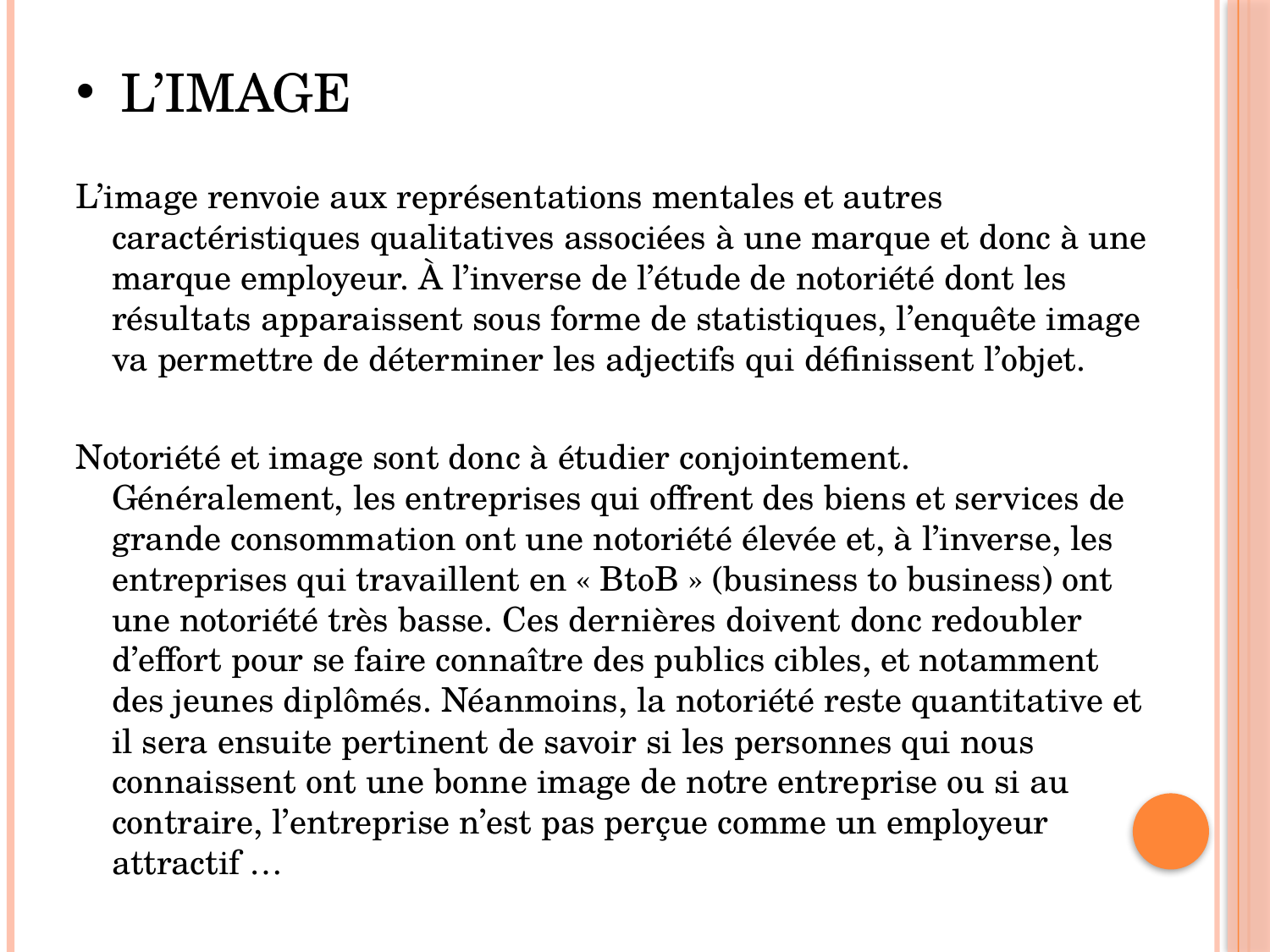

# L’image
L’image renvoie aux représentations mentales et autres caractéristiques qualitatives associées à une marque et donc à une marque employeur. À l’inverse de l’étude de notoriété dont les résultats apparaissent sous forme de statistiques, l’enquête image va permettre de déterminer les adjectifs qui déﬁnissent l’objet.

Notoriété et image sont donc à étudier conjointement. Généralement, les entreprises qui offrent des biens et services de grande consommation ont une notoriété élevée et, à l’inverse, les entreprises qui travaillent en « BtoB » (business to business) ont une notoriété très basse. Ces dernières doivent donc redoubler d’effort pour se faire connaître des publics cibles, et notamment des jeunes diplômés. Néanmoins, la notoriété reste quantitative et il sera ensuite pertinent de savoir si les personnes qui nous connaissent ont une bonne image de notre entreprise ou si au contraire, l’entreprise n’est pas perçue comme un employeur attractif …